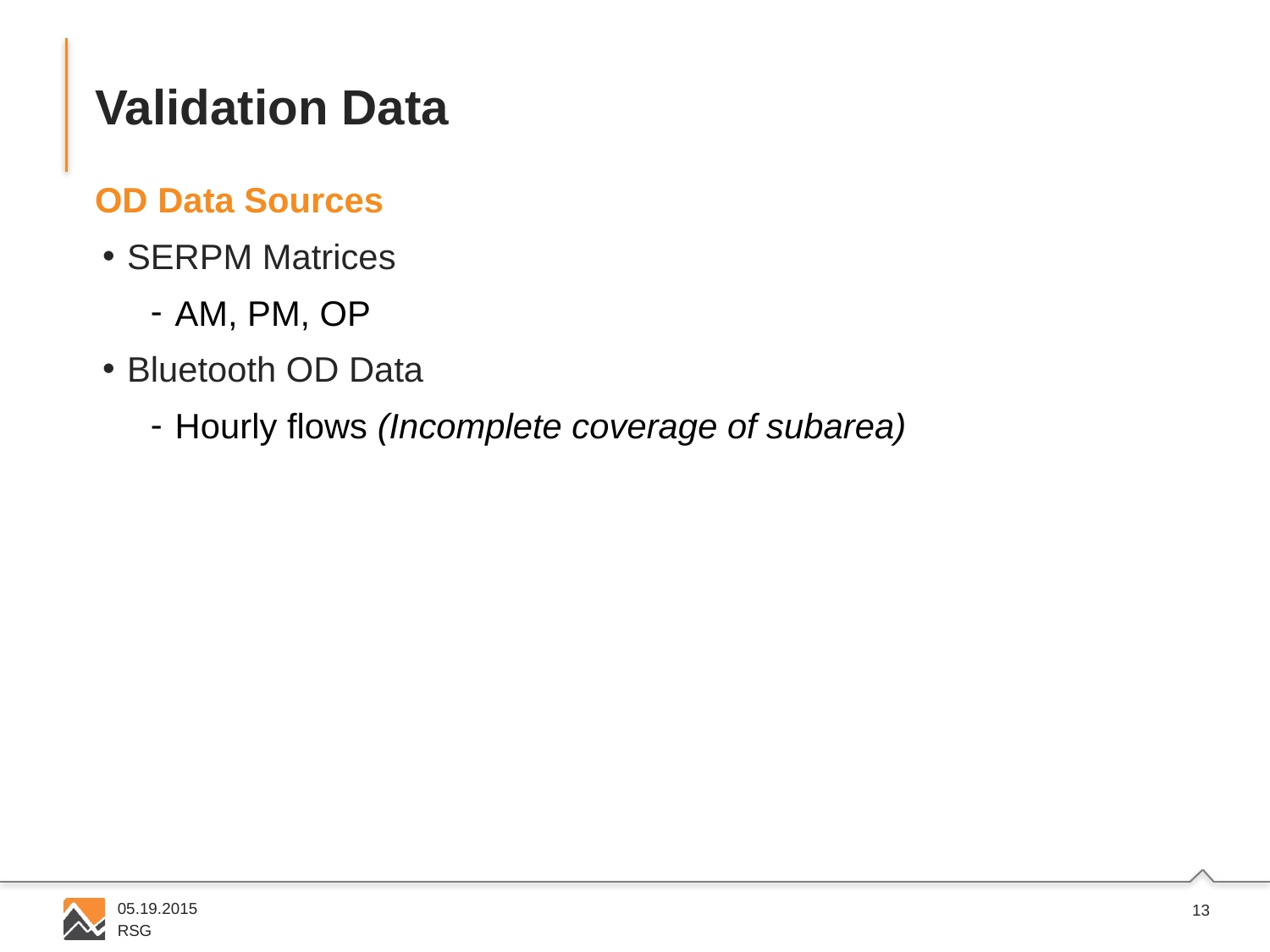

# Validation Data
OD Data Sources
SERPM Matrices
AM, PM, OP
Bluetooth OD Data
Hourly flows (Incomplete coverage of subarea)